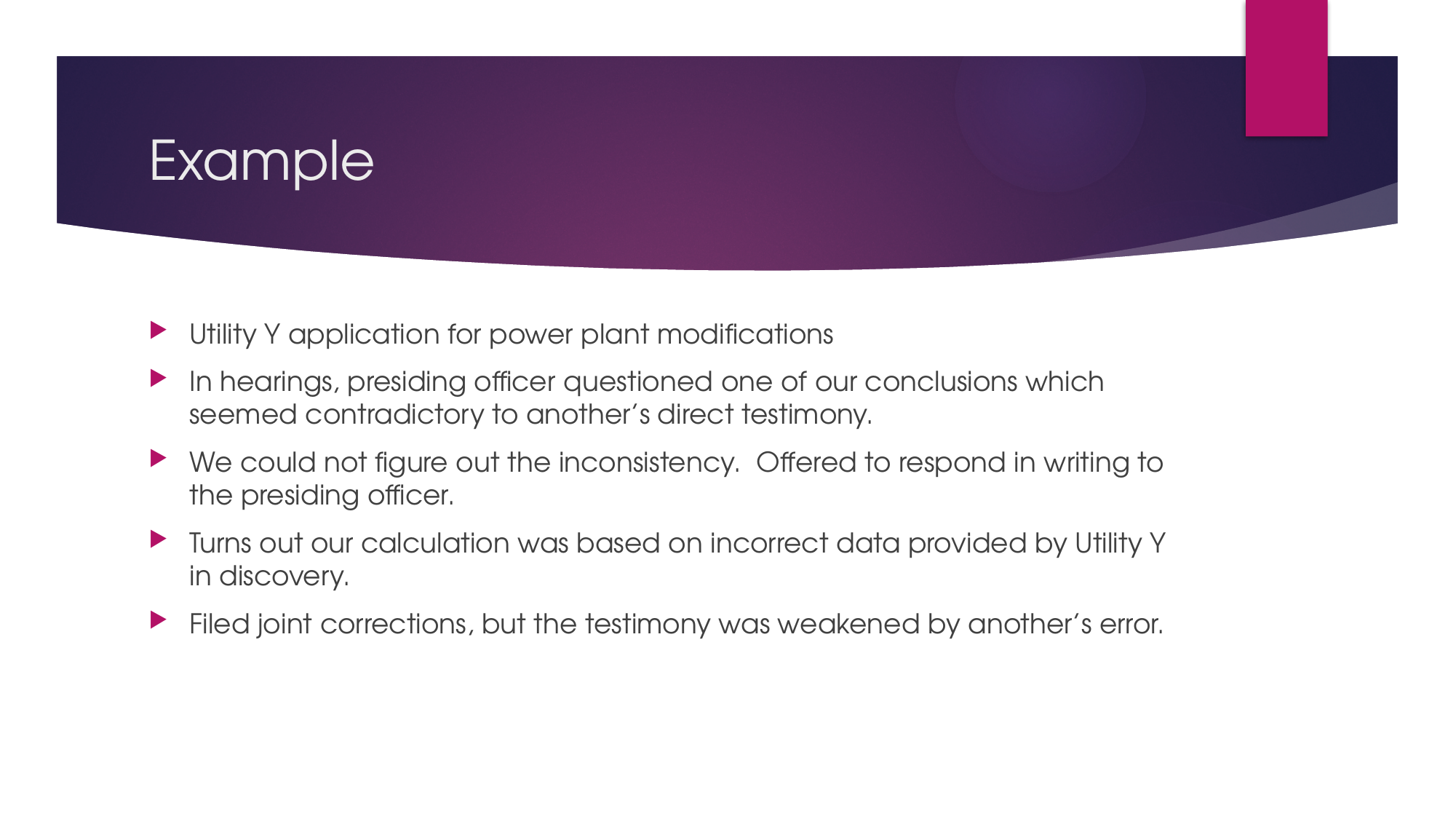

# Example
Utility Y application for power plant modifications
In hearings, presiding officer questioned one of our conclusions which seemed contradictory to another’s direct testimony.
We could not figure out the inconsistency.  Offered to respond in writing to the presiding officer.
Turns out our calculation was based on incorrect data provided by Utility Y in discovery.
Filed joint corrections, but the testimony was weakened by another’s error.